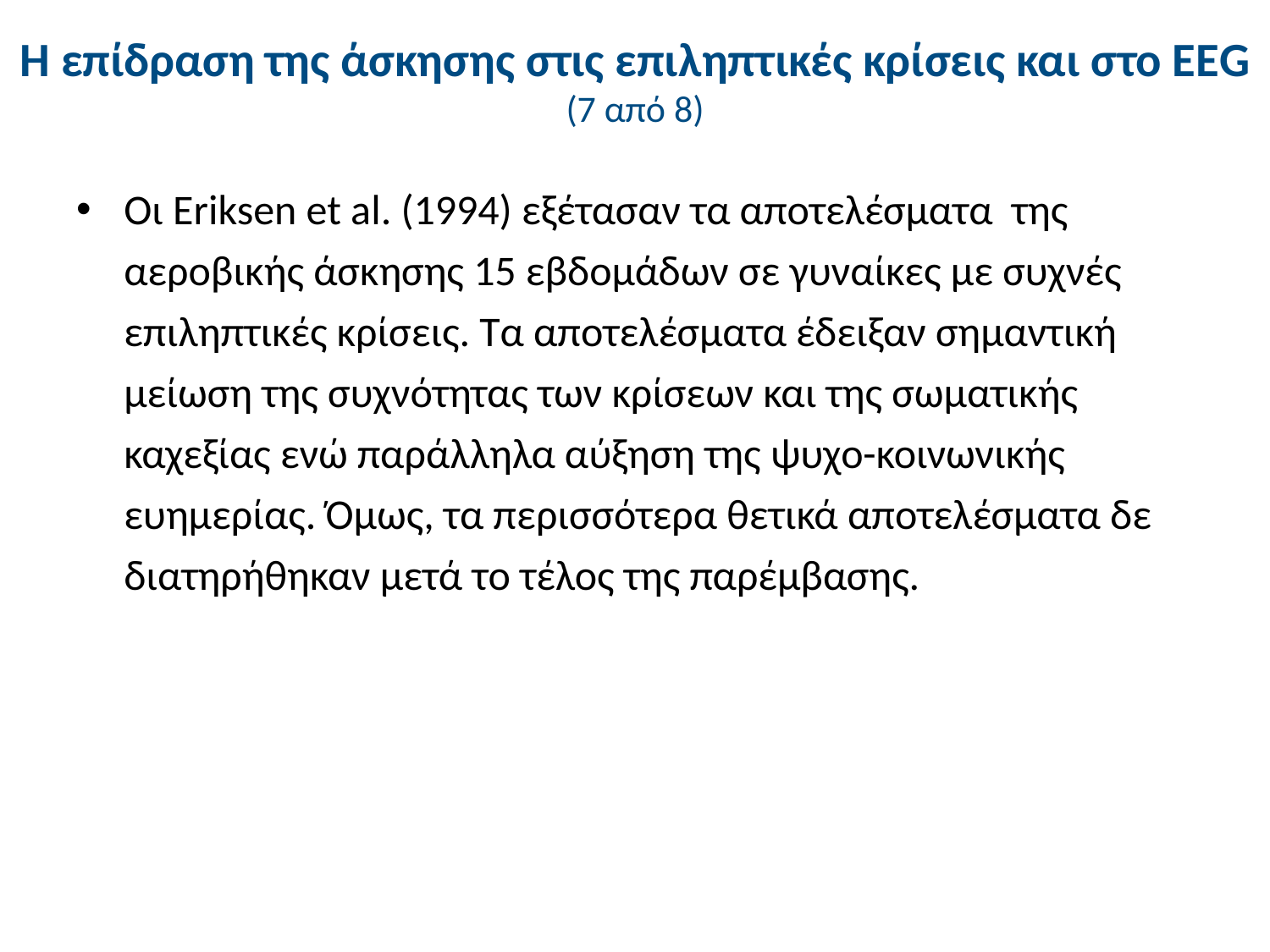

# Η επίδραση της άσκησης στις επιληπτικές κρίσεις και στο ΕΕG (7 από 8)
Οι Eriksen et al. (1994) εξέτασαν τα αποτελέσματα  της αεροβικής άσκησης 15 εβδομάδων σε γυναίκες με συχνές επιληπτικές κρίσεις. Τα αποτελέσματα έδειξαν σημαντική μείωση της συχνότητας των κρίσεων και της σωματικής καχεξίας ενώ παράλληλα αύξηση της ψυχο-κοινωνικής ευημερίας. Όμως, τα περισσότερα θετικά αποτελέσματα δε διατηρήθηκαν μετά το τέλος της παρέμβασης.